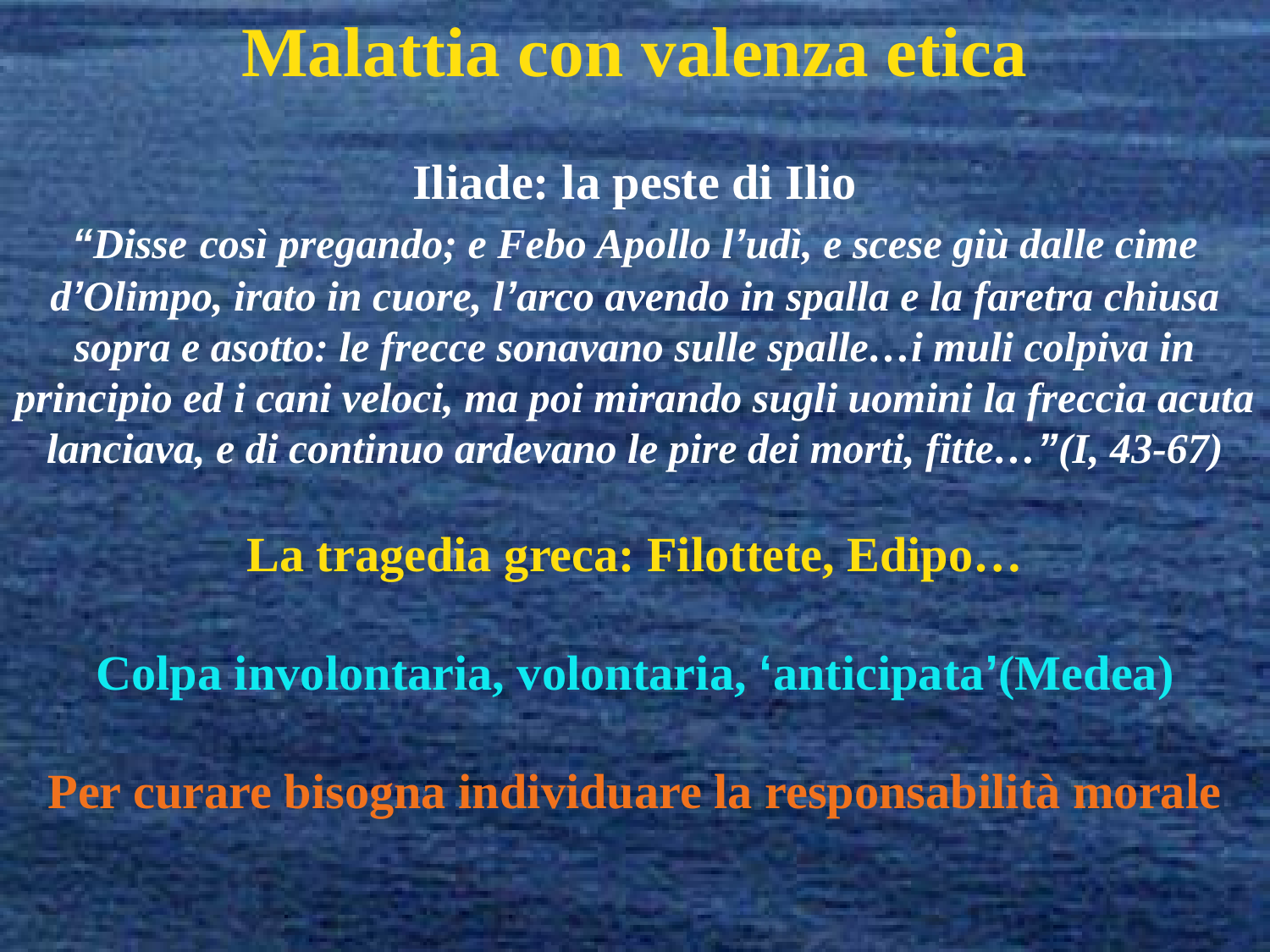

Malattia con valenza etica

Iliade: la peste di Ilio
“Disse così pregando; e Febo Apollo l’udì, e scese giù dalle cime d’Olimpo, irato in cuore, l’arco avendo in spalla e la faretra chiusa sopra e asotto: le frecce sonavano sulle spalle…i muli colpiva in principio ed i cani veloci, ma poi mirando sugli uomini la freccia acuta lanciava, e di continuo ardevano le pire dei morti, fitte…”(I, 43-67)

La tragedia greca: Filottete, Edipo…

Colpa involontaria, volontaria, ‘anticipata’(Medea)

Per curare bisogna individuare la responsabilità morale